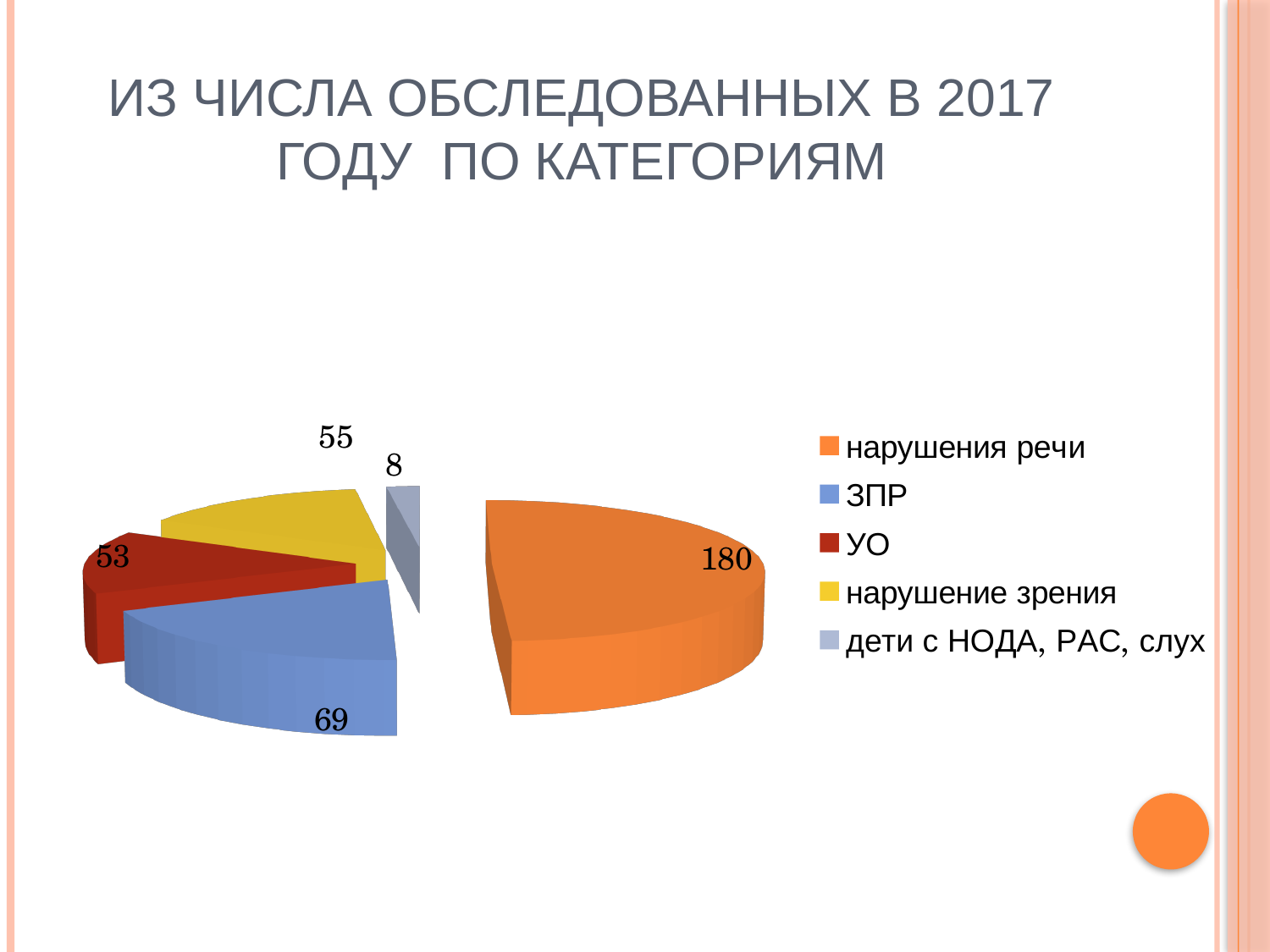

# Из числа обследованных в 2017 году  по категориям

[unsupported chart]